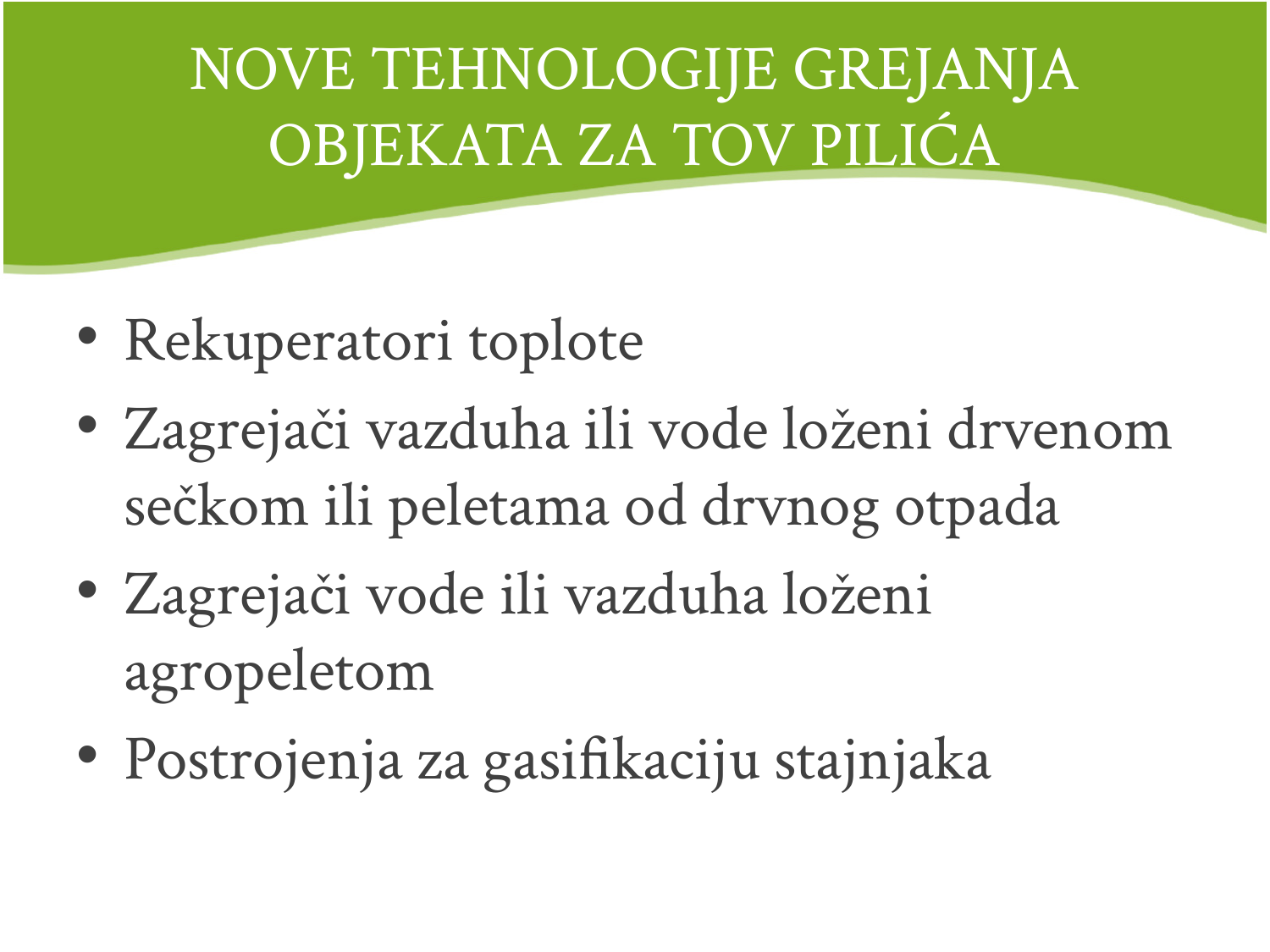

# NOVE TEHNOLOGIJE GREJANJA OBJEKATA ZA TOV PILIĆA
Rekuperatori toplote
Zagrejači vazduha ili vode loženi drvenom sečkom ili peletama od drvnog otpada
Zagrejači vode ili vazduha loženi agropeletom
Postrojenja za gasifikaciju stajnjaka